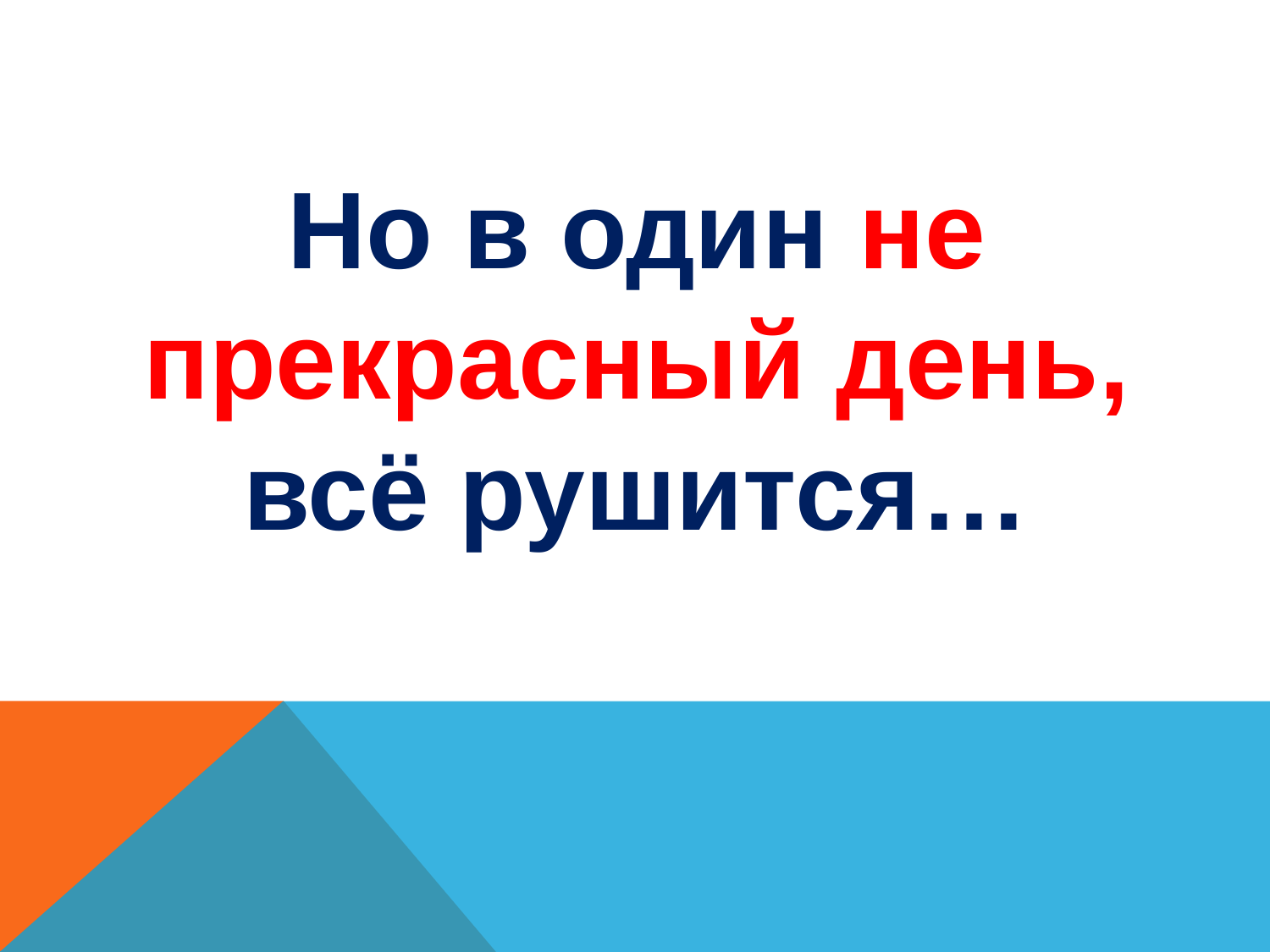

#
Но в один не прекрасный день, всё рушится…